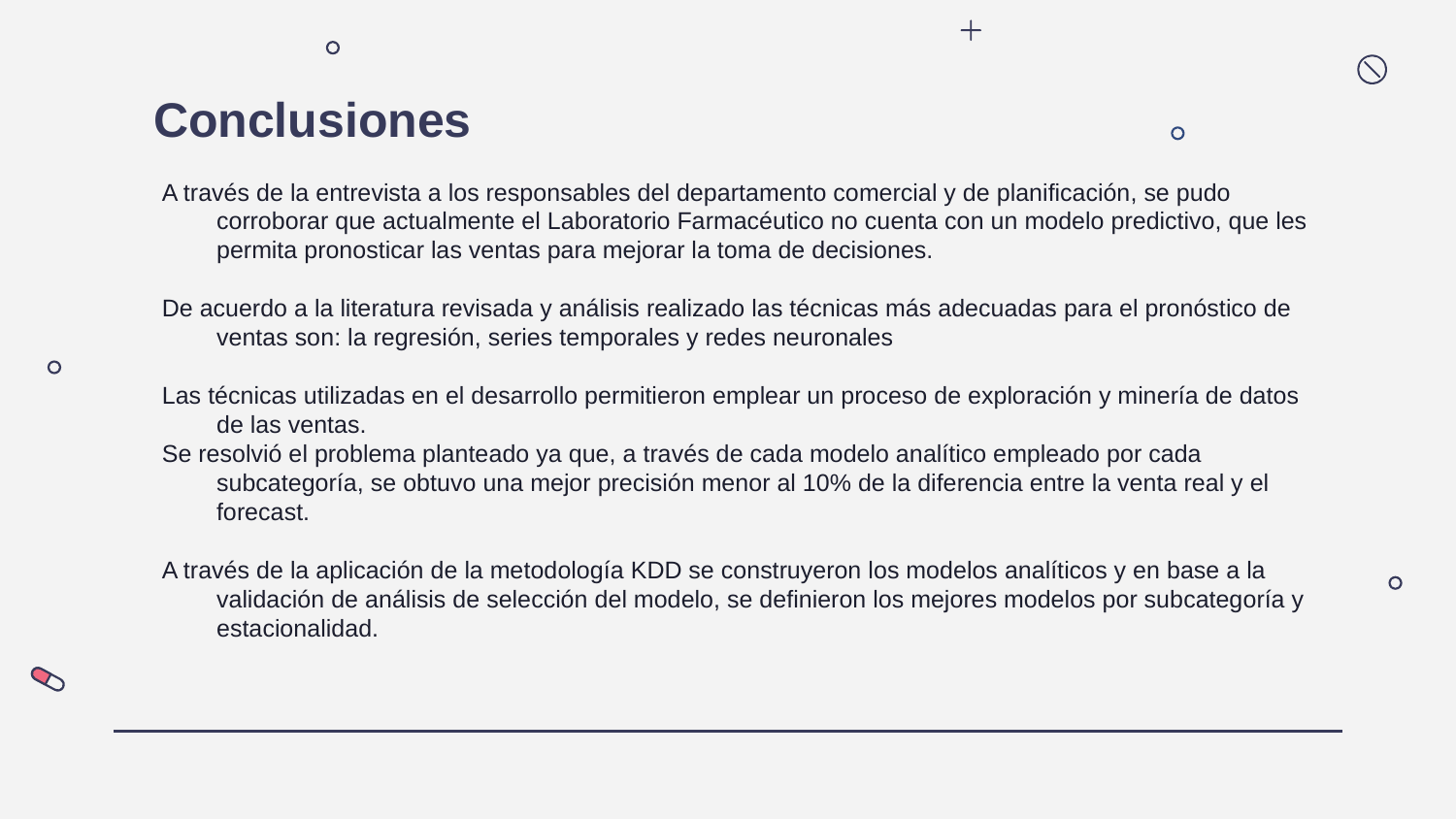

Conclusiones

A través de la entrevista a los responsables del departamento comercial y de planificación, se pudo corroborar que actualmente el Laboratorio Farmacéutico no cuenta con un modelo predictivo, que les permita pronosticar las ventas para mejorar la toma de decisiones.

De acuerdo a la literatura revisada y análisis realizado las técnicas más adecuadas para el pronóstico de ventas son: la regresión, series temporales y redes neuronales

Las técnicas utilizadas en el desarrollo permitieron emplear un proceso de exploración y minería de datos de las ventas.
Se resolvió el problema planteado ya que, a través de cada modelo analítico empleado por cada subcategoría, se obtuvo una mejor precisión menor al 10% de la diferencia entre la venta real y el forecast.

A través de la aplicación de la metodología KDD se construyeron los modelos analíticos y en base a la validación de análisis de selección del modelo, se definieron los mejores modelos por subcategoría y estacionalidad.